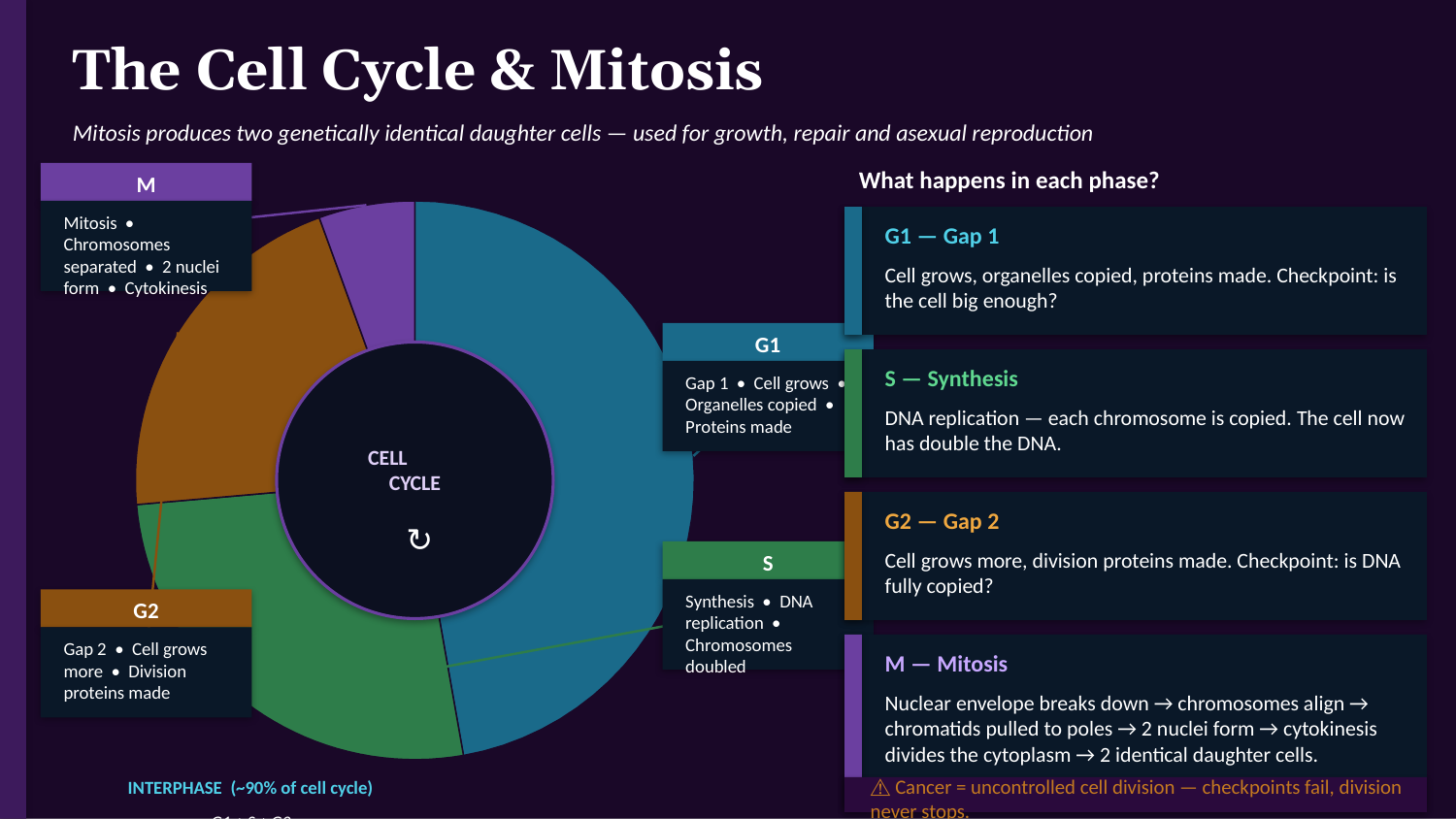

The Cell Cycle & Mitosis
Mitosis produces two genetically identical daughter cells — used for growth, repair and asexual reproduction
What happens in each phase?

M

Mitosis  •  Chromosomes separated  •  2 nuclei form  •  Cytokinesis

G1 — Gap 1

Cell grows, organelles copied, proteins made. Checkpoint: is the cell big enough?

G1

S — Synthesis

Gap 1  •  Cell grows  •  Organelles copied  •  Proteins made

DNA replication — each chromosome is copied. The cell now has double the DNA.
CELL
CYCLE

G2 — Gap 2
↻
Cell grows more, division proteins made. Checkpoint: is DNA fully copied?

S

Synthesis  •  DNA replication  •  Chromosomes doubled

G2

Gap 2  •  Cell grows more  •  Division proteins made

M — Mitosis
Nuclear envelope breaks down → chromosomes align → chromatids pulled to poles → 2 nuclei form → cytokinesis divides the cytoplasm → 2 identical daughter cells.
⚠ Cancer = uncontrolled cell division — checkpoints fail, division never stops.
INTERPHASE  (~90% of cell cycle)

G1 + S + G2